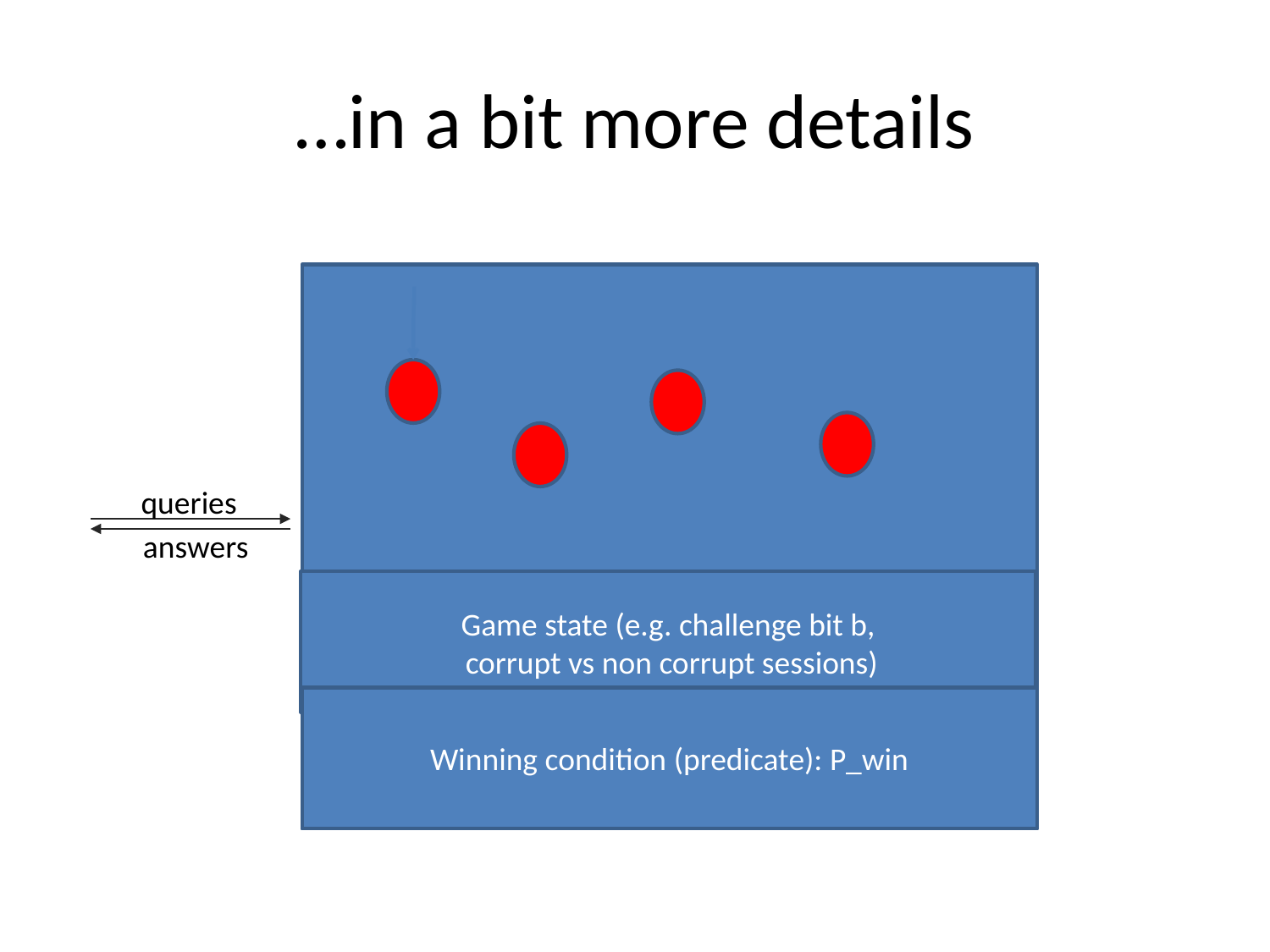

# …in a bit more details

queries
answers
Game state (e.g. challenge bit b,
 corrupt vs non corrupt sessions)
Winning condition (predicate): P_win